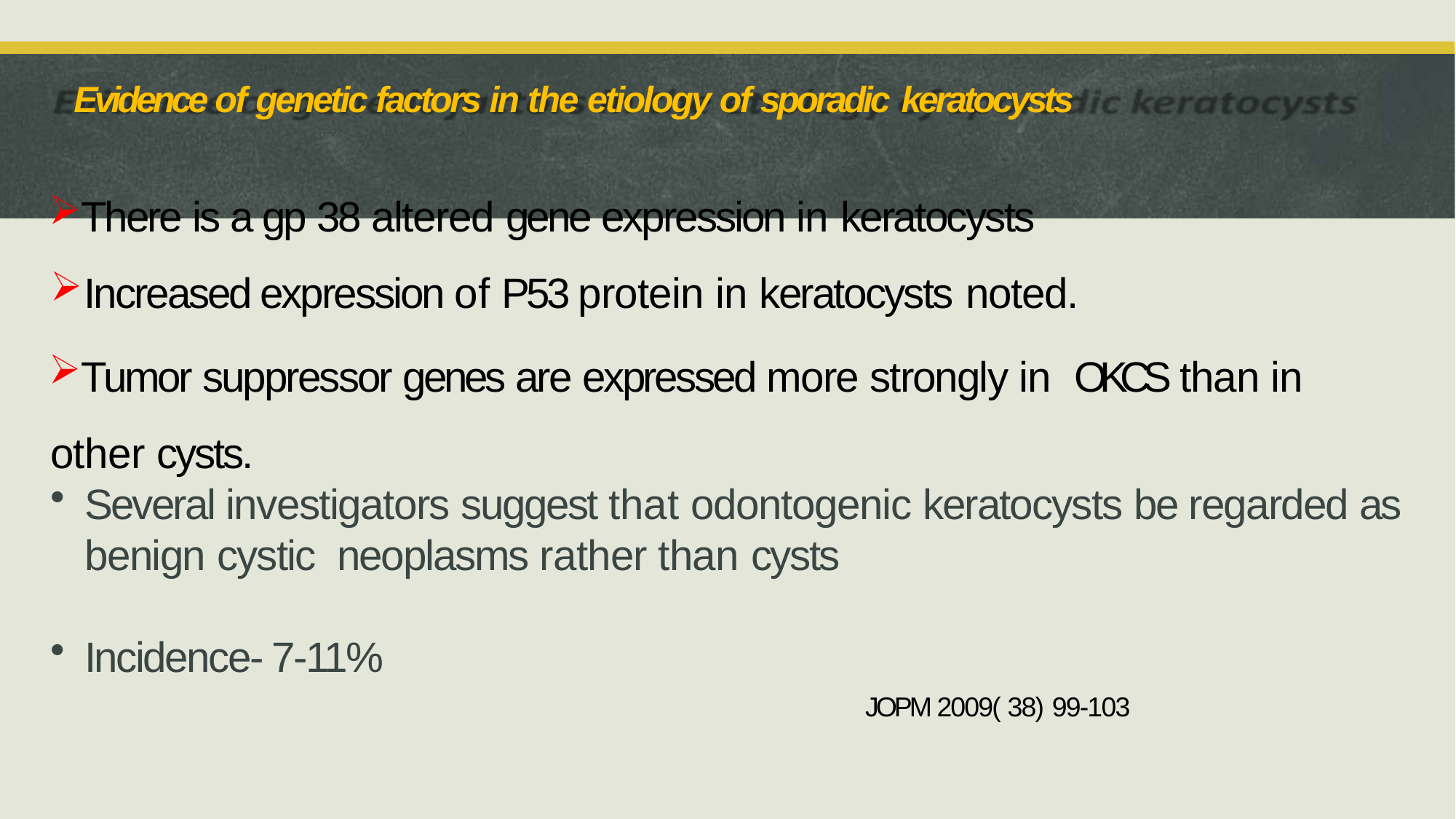

Evidence of genetic factors in the etiology of sporadic keratocysts

There is a gp 38 altered gene expression in keratocysts
Increased expression of P53 protein in keratocysts noted.
Tumor suppressor genes are expressed more strongly in  OKCS  than in other cysts.
Several investigators suggest that odontogenic keratocysts be regarded as benign cystic  neoplasms rather than cysts

Incidence- 7-11%

JOPM 2009( 38) 99-103